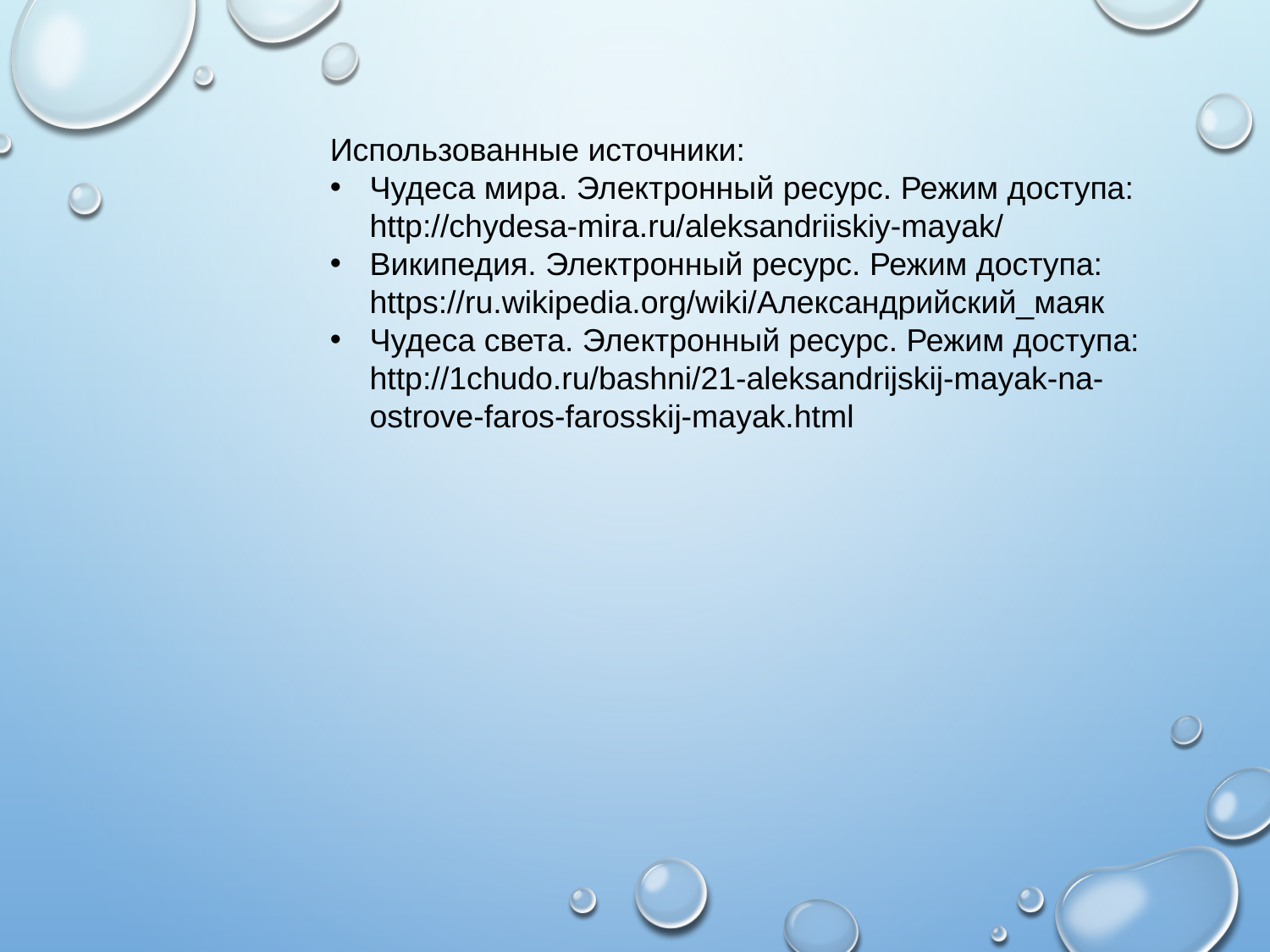

Использованные источники:
Чудеса мира. Электронный ресурс. Режим доступа: http://chydesa-mira.ru/aleksandriiskiy-mayak/
Википедия. Электронный ресурс. Режим доступа: https://ru.wikipedia.org/wiki/Александрийский_маяк
Чудеса света. Электронный ресурс. Режим доступа: http://1chudo.ru/bashni/21-aleksandrijskij-mayak-na-ostrove-faros-farosskij-mayak.html